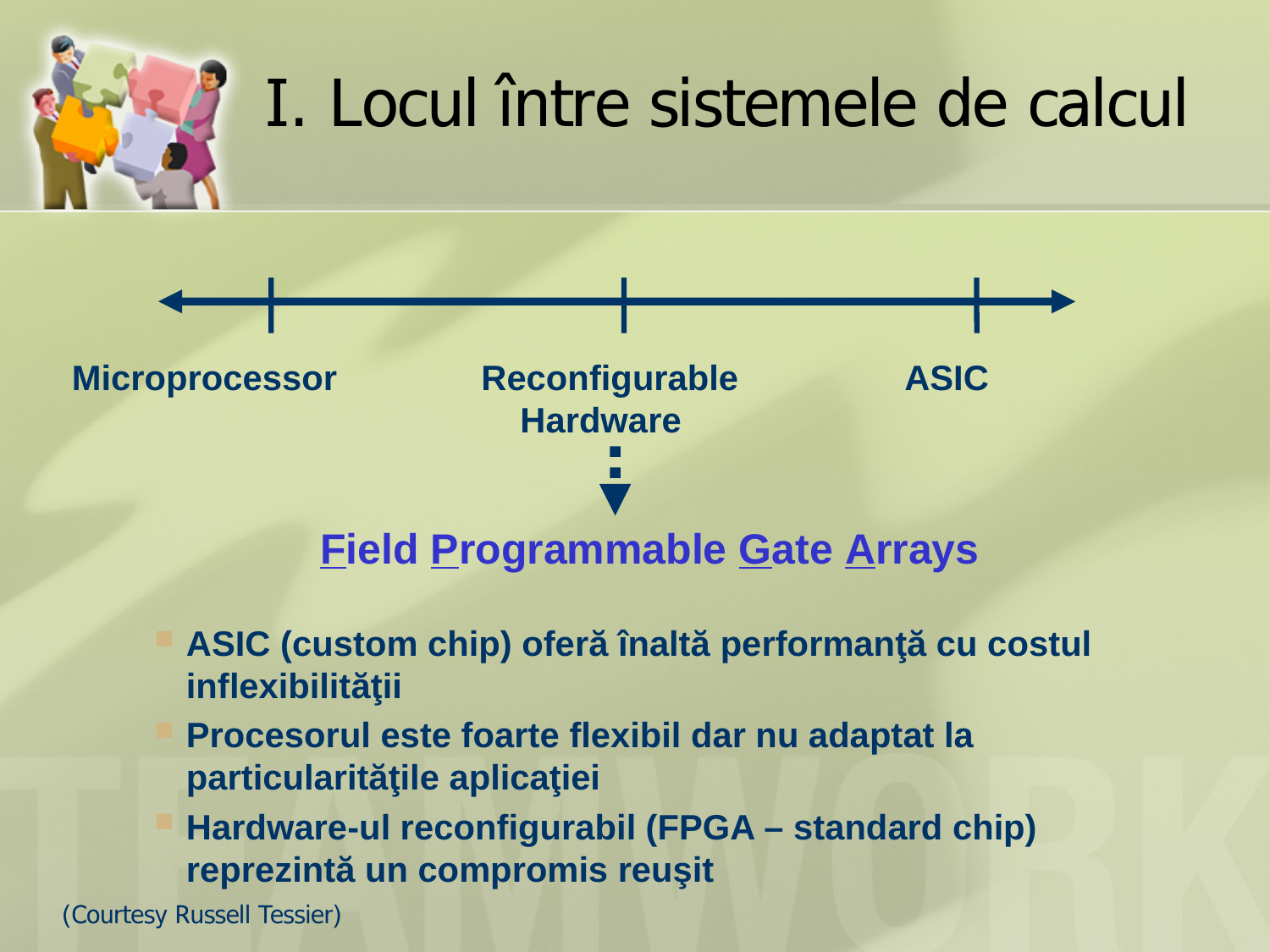

# I. Locul între sistemele de calcul

Microprocessor
Reconfigurable
    Hardware
ASIC

Field Programmable Gate Arrays
ASIC (custom chip) oferă înaltă performanţă cu costul inflexibilităţii
Procesorul este foarte flexibil dar nu adaptat la particularităţile aplicaţiei
Hardware-ul reconfigurabil (FPGA – standard chip) reprezintă un compromis reuşit

(Courtesy Russell Tessier)